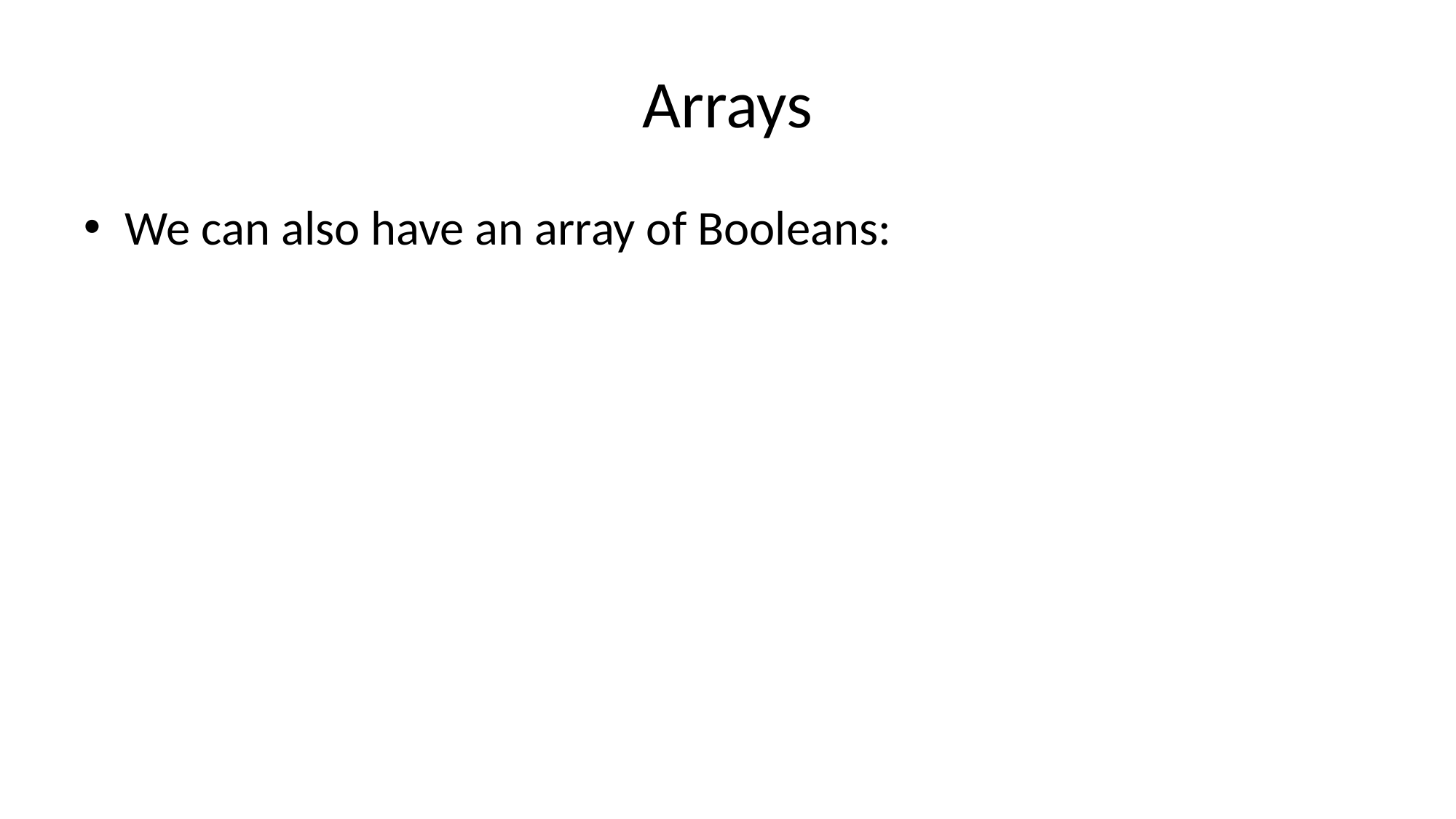

# Arrays
We can also have an array of Booleans: